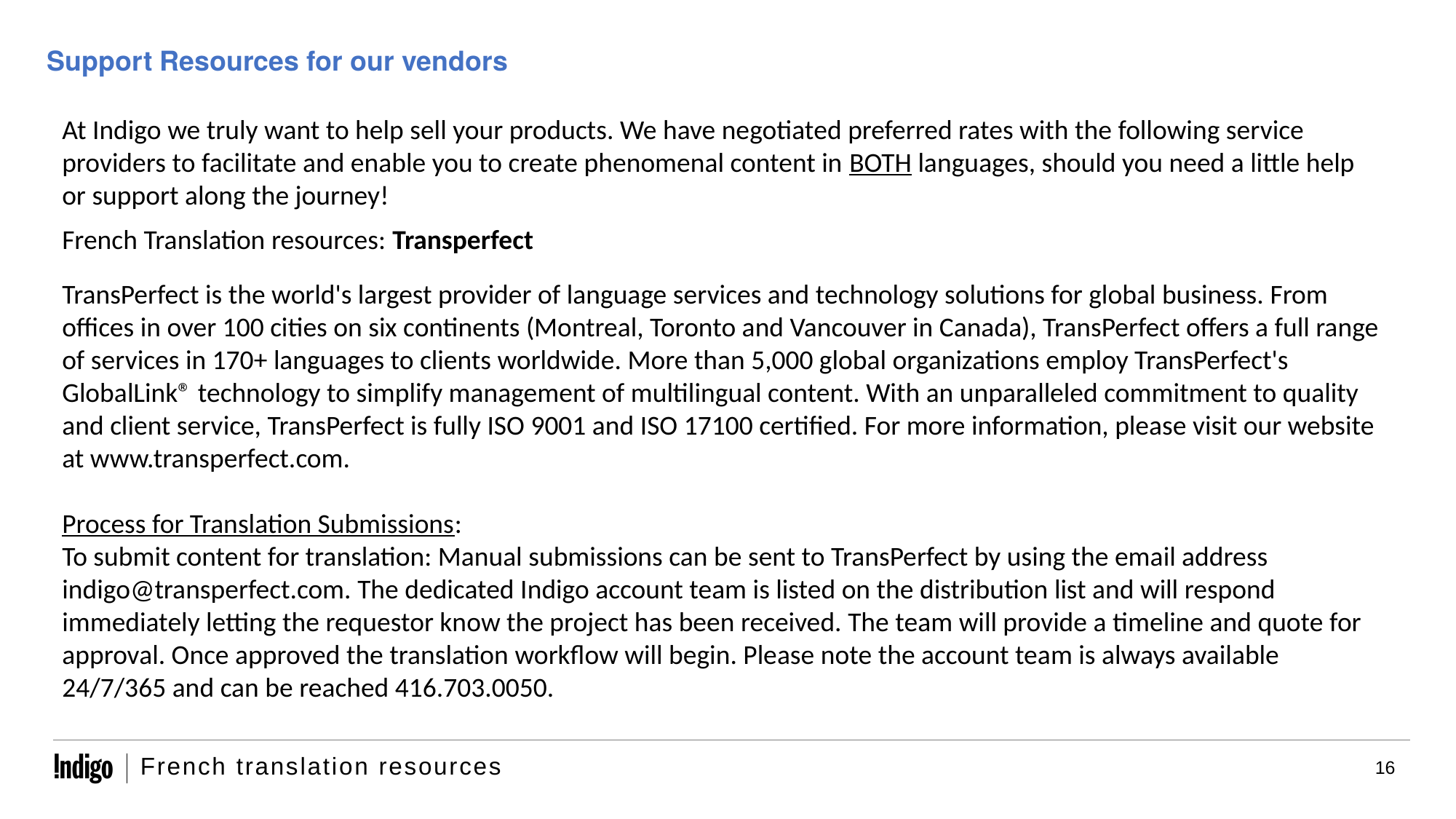

Support Resources for our vendors
At Indigo we truly want to help sell your products. We have negotiated preferred rates with the following service providers to facilitate and enable you to create phenomenal content in BOTH languages, should you need a little help or support along the journey!
French Translation resources: Transperfect

TransPerfect is the world's largest provider of language services and technology solutions for global business. From offices in over 100 cities on six continents (Montreal, Toronto and Vancouver in Canada), TransPerfect offers a full range of services in 170+ languages to clients worldwide. More than 5,000 global organizations employ TransPerfect's GlobalLink® technology to simplify management of multilingual content. With an unparalleled commitment to quality and client service, TransPerfect is fully ISO 9001 and ISO 17100 certified. For more information, please visit our website at www.transperfect.com.

Process for Translation Submissions:
To submit content for translation: Manual submissions can be sent to TransPerfect by using the email address indigo@transperfect.com. The dedicated Indigo account team is listed on the distribution list and will respond immediately letting the requestor know the project has been received. The team will provide a timeline and quote for approval. Once approved the translation workflow will begin. Please note the account team is always available 24/7/365 and can be reached 416.703.0050.

French translation resources